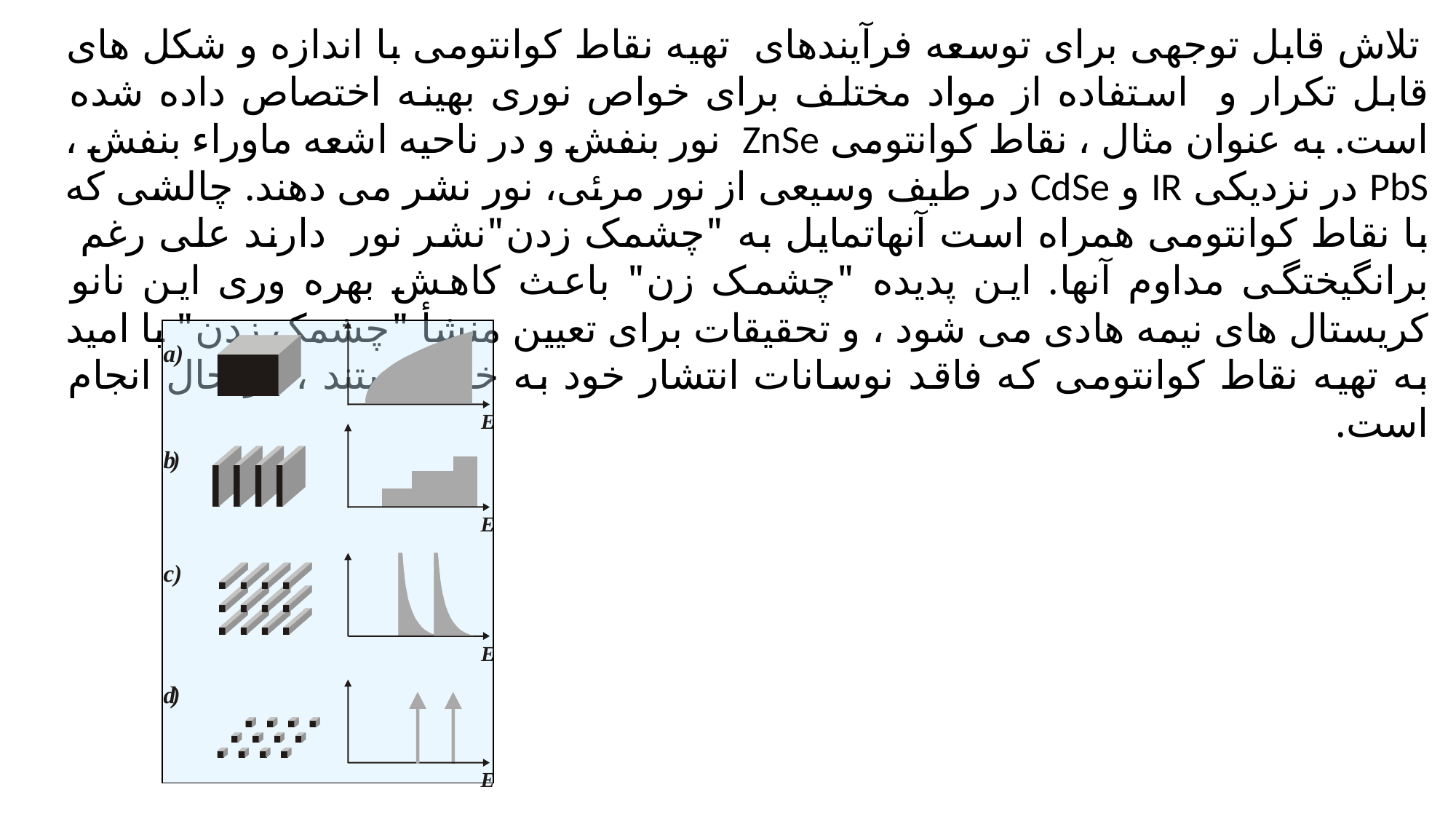

تلاش قابل توجهی برای توسعه فرآیندهای  تهیه نقاط کوانتومی با اندازه و شکل های قابل تکرار و  استفاده از مواد مختلف برای خواص نوری بهینه اختصاص داده شده است. به عنوان مثال ، نقاط کوانتومی ZnSe  نور بنفش و در ناحیه اشعه ماوراء بنفش ، PbS در نزدیکی IR و CdSe در طیف وسیعی از نور مرئی، نور نشر می دهند. چالشی که با نقاط کوانتومی همراه است آنهاتمایل به "چشمک زدن"نشر نور  دارند علی رغم  برانگیختگی مداوم آنها. این پدیده "چشمک زن" باعث کاهش بهره وری این نانو کریستال های نیمه هادی می شود ، و تحقیقات برای تعیین منشأ "چشمک زدن" با امید به تهیه نقاط کوانتومی که فاقد نوسانات انتشار خود به خود هستند ، در حال انجام است.

E

E

E

а)
b
)

с)

E
d
)